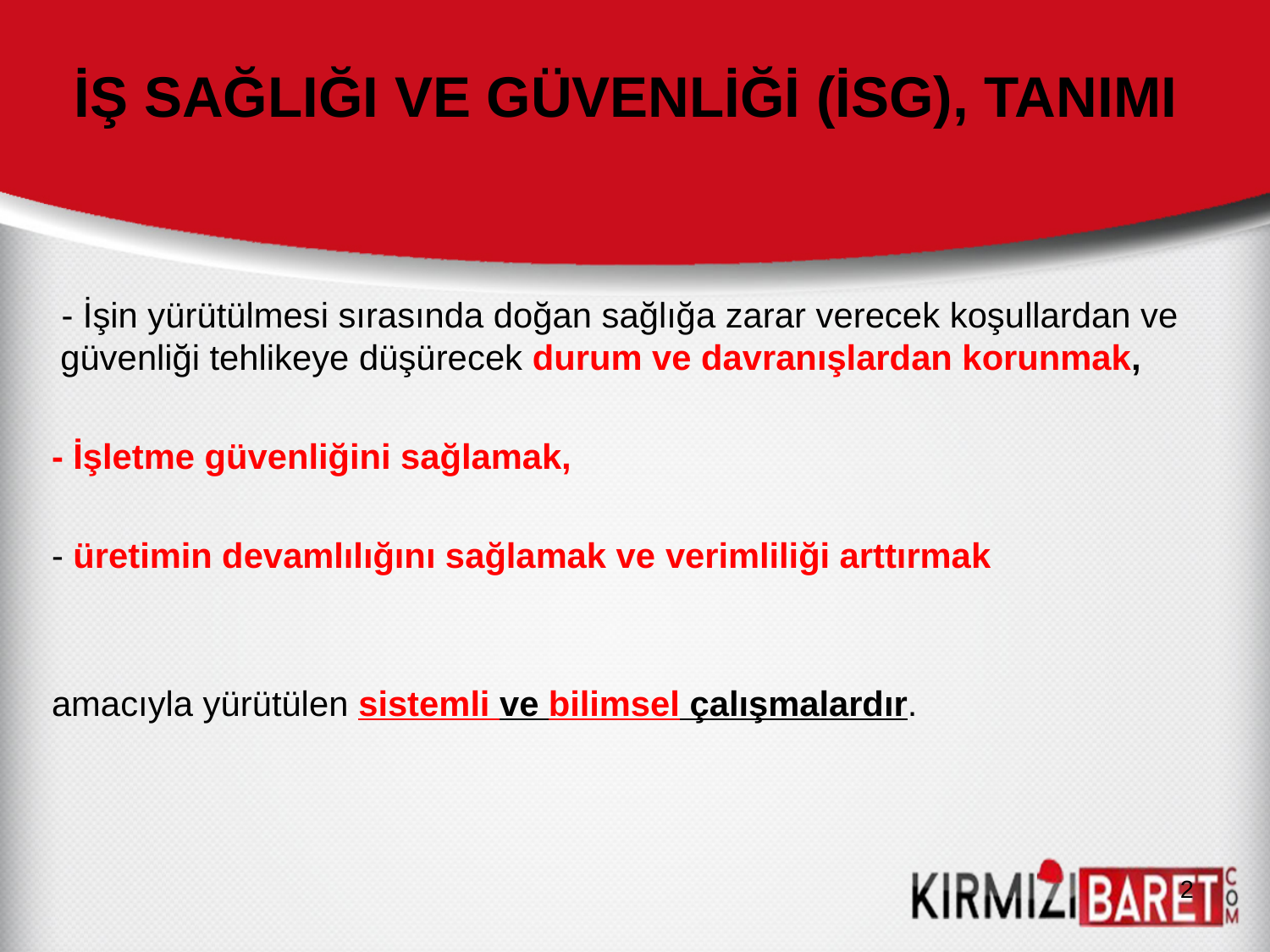

# İŞ SAĞLIĞI VE GÜVENLİĞİ (İSG), TANIMI
     - İşin yürütülmesi sırasında doğan sağlığa zarar verecek koşullardan ve güvenliği tehlikeye düşürecek durum ve davranışlardan korunmak,

    - İşletme güvenliğini sağlamak,

    - üretimin devamlılığını sağlamak ve verimliliği arttırmak

    amacıyla yürütülen sistemli ve bilimsel çalışmalardır.

2